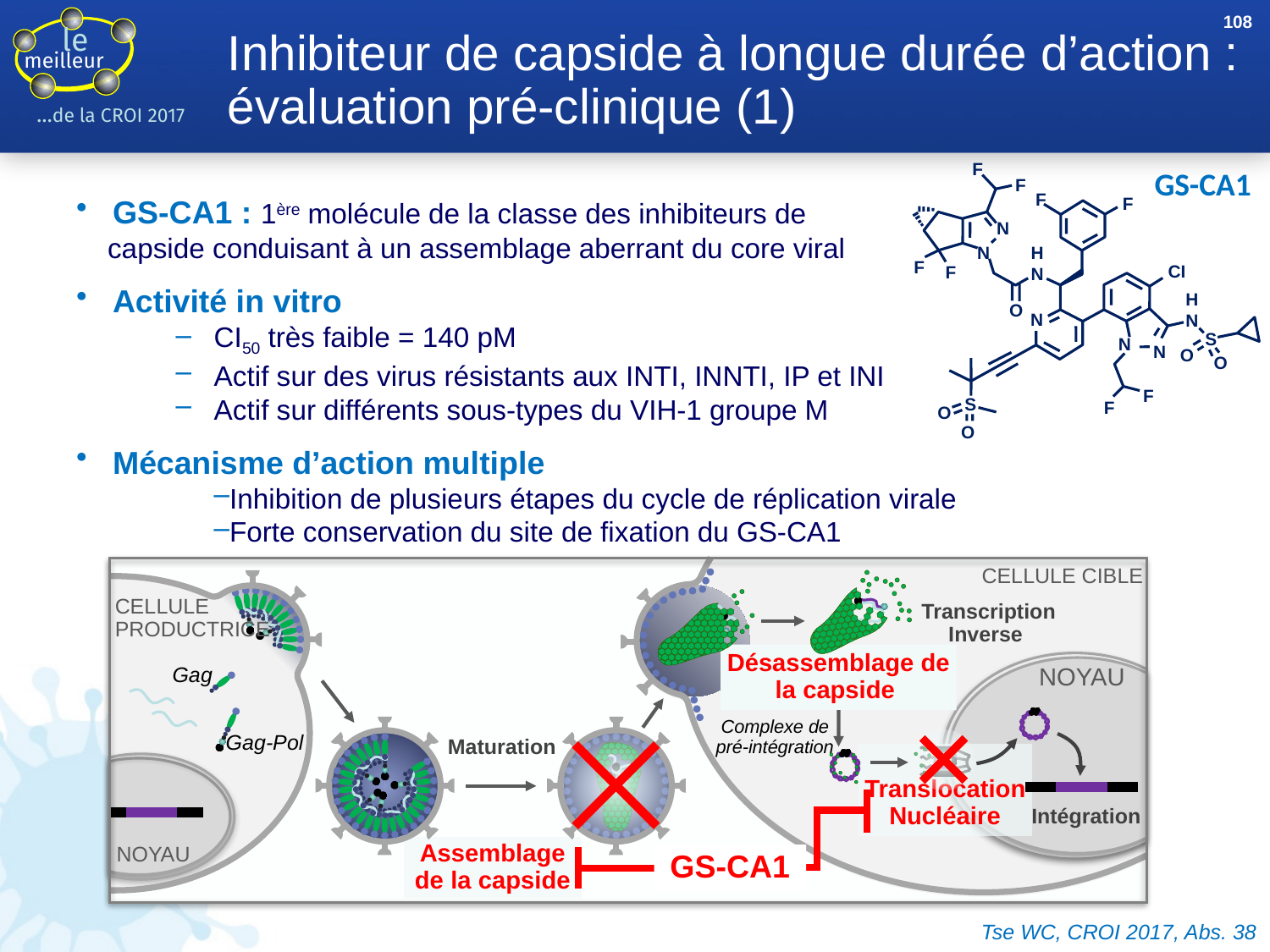

108
# Inhibiteur de capside à longue durée d’action : évaluation pré-clinique (1)
F
F

F
F
N
H
N
N
F
CI
F
H
N
O
N
S
N
N
O
O
F
S
F
O
O
GS-CA1
GS-CA1 : 1ère molécule de la classe des inhibiteurs de
    capside conduisant à un assemblage aberrant du core viral

Activité in vitro
CI50 très faible = 140 pM
Actif sur des virus résistants aux INTI, INNTI, IP et INI
Actif sur différents sous-types du VIH-1 groupe M

Mécanisme d’action multiple
Inhibition de plusieurs étapes du cycle de réplication virale
Forte conservation du site de fixation du GS-CA1

Cellule Cible

Cellule productrice
Transcription Inverse

Désassemblage de la capside

Gag
Noyau

Complexe de pré-intégration

Gag-Pol
Maturation
Translocation
Nucléaire

Intégration
Assemblage de la capside
Noyau
GS-CA1
Tse WC, CROI 2017, Abs. 38